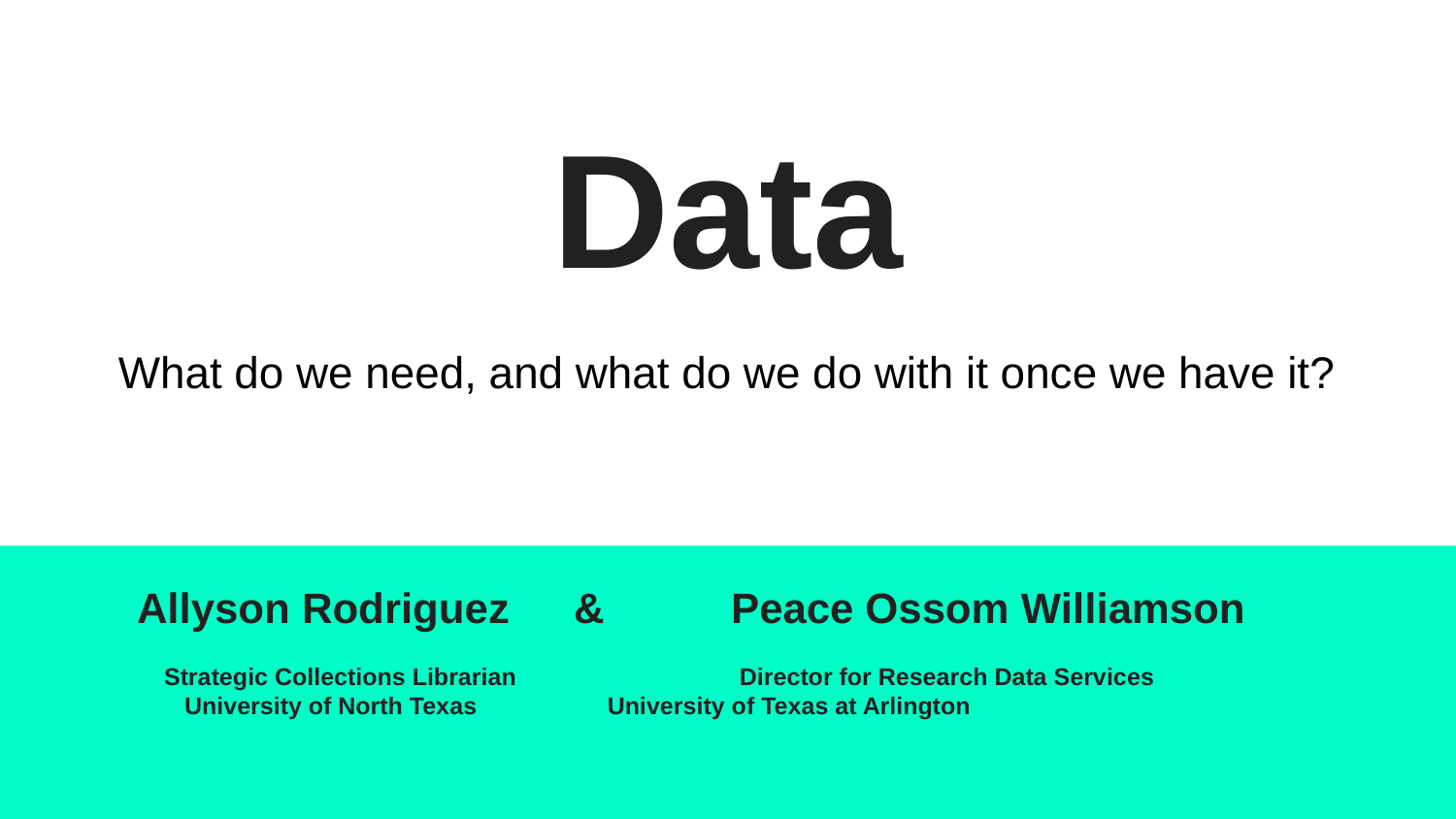

# Data
What do we need, and what do we do with it once we have it?
Allyson Rodriguez   	& 	 Peace Ossom Williamson

    Strategic Collections Librarian    		   Director for Research Data Services
       University of North Texas          	     University of Texas at Arlington